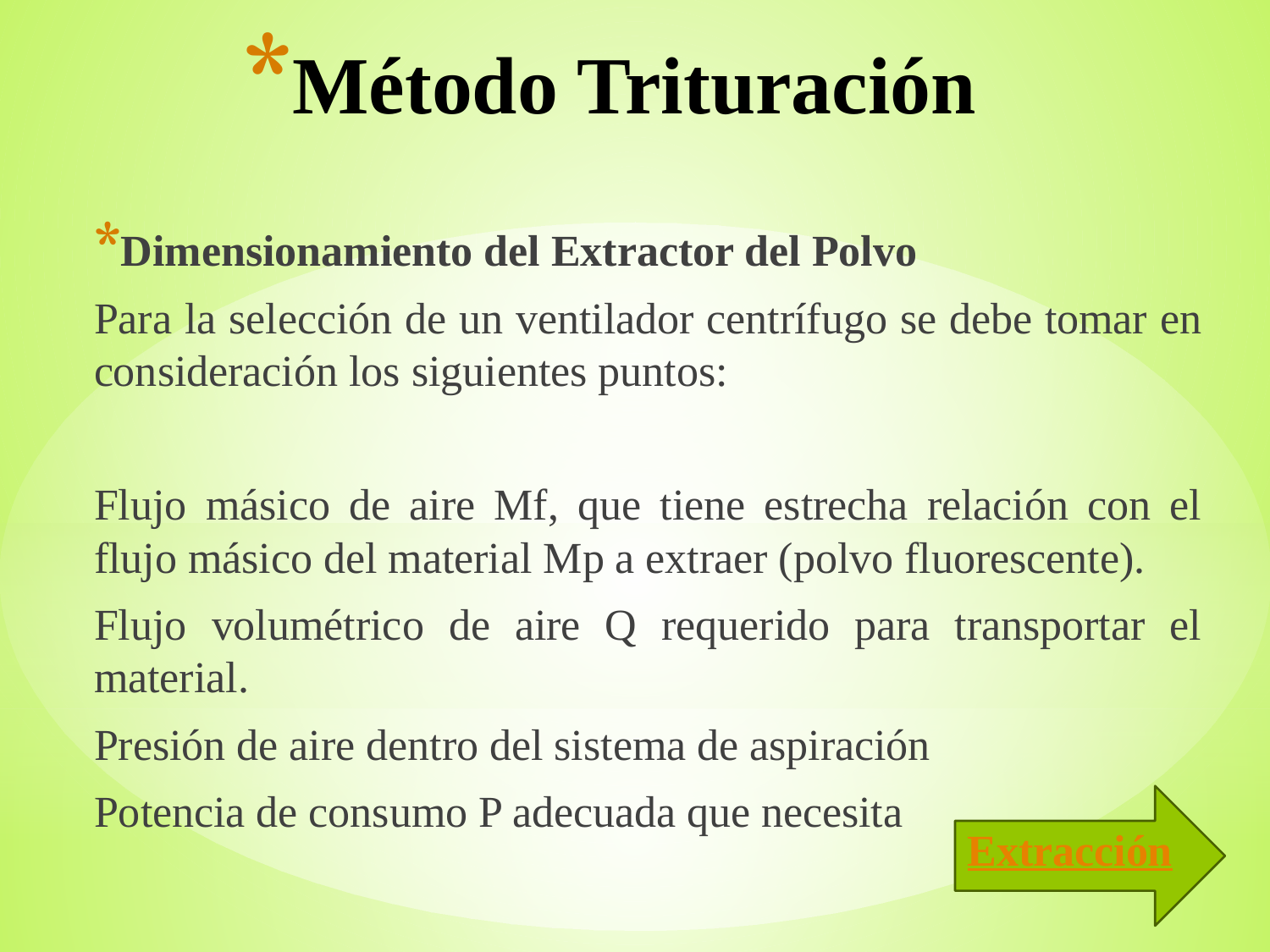

# Método Trituración
Dimensionamiento del Extractor del Polvo
Para la selección de un ventilador centrífugo se debe tomar en consideración los siguientes puntos:

Flujo másico de aire Mf, que tiene estrecha relación con el flujo másico del material Mp a extraer (polvo fluorescente).
Flujo volumétrico de aire Q requerido para transportar el material.
Presión de aire dentro del sistema de aspiración
Potencia de consumo P adecuada que necesita

Extracción